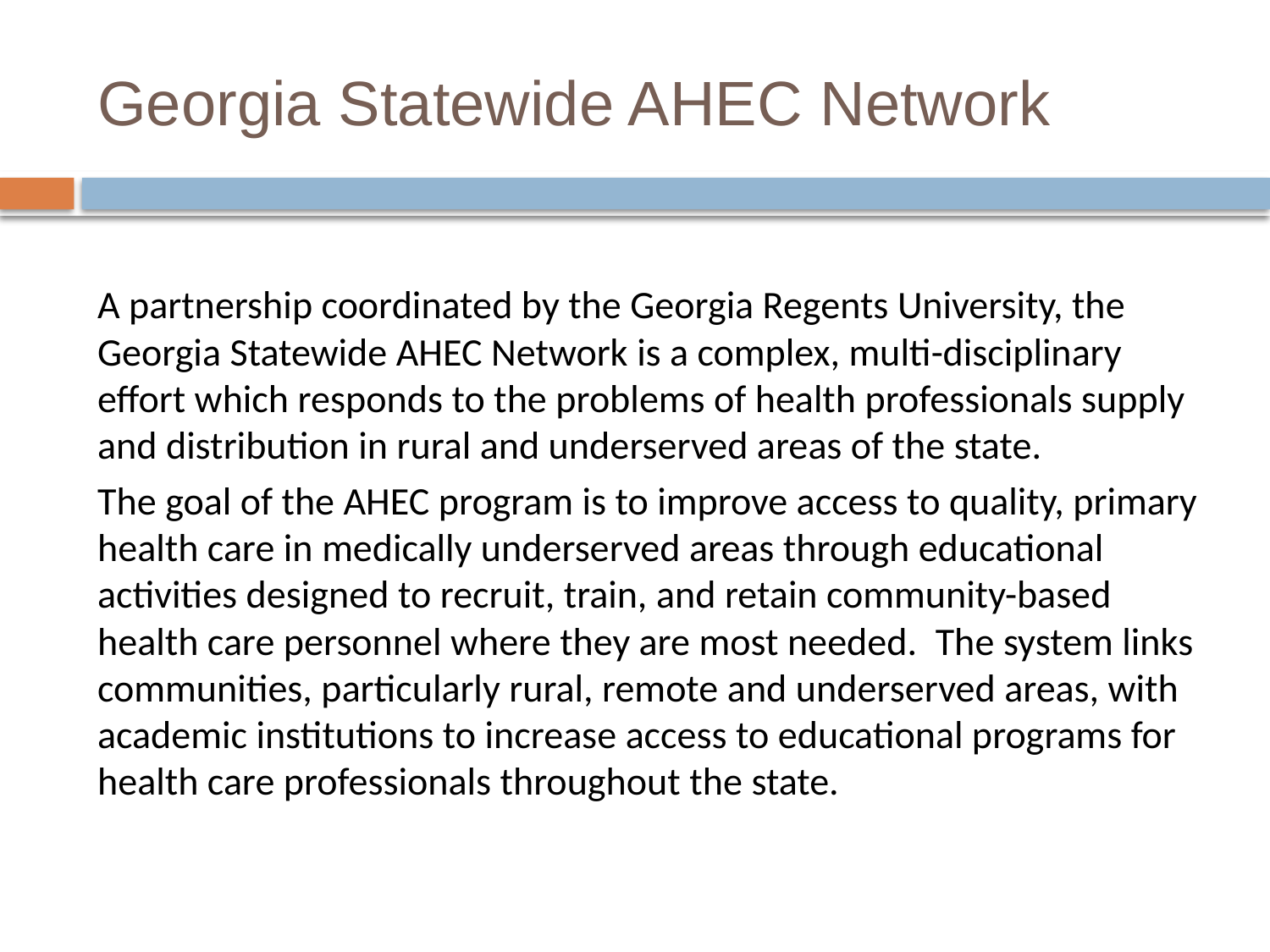

# Georgia Statewide AHEC Network
A partnership coordinated by the Georgia Regents University, the Georgia Statewide AHEC Network is a complex, multi-disciplinary effort which responds to the problems of health professionals supply and distribution in rural and underserved areas of the state.
The goal of the AHEC program is to improve access to quality, primary health care in medically underserved areas through educational activities designed to recruit, train, and retain community-based health care personnel where they are most needed.  The system links communities, particularly rural, remote and underserved areas, with academic institutions to increase access to educational programs for health care professionals throughout the state.